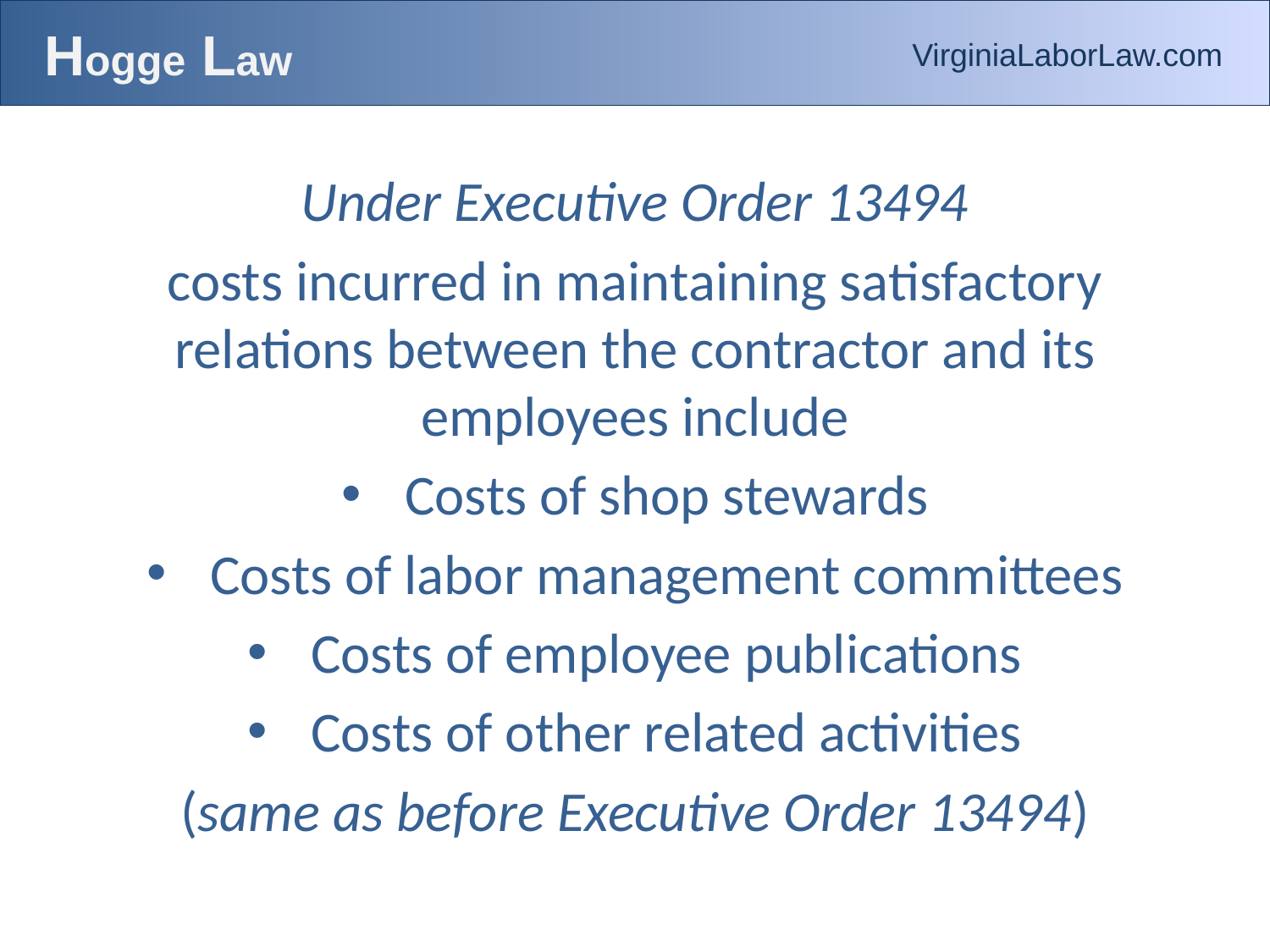

# Hogge Law
VirginiaLaborLaw.com
Under Executive Order 13494
costs incurred in maintaining satisfactory relations between the contractor and its employees include
Costs of shop stewards
Costs of labor management committees
Costs of employee publications
Costs of other related activities
(same as before Executive Order 13494)